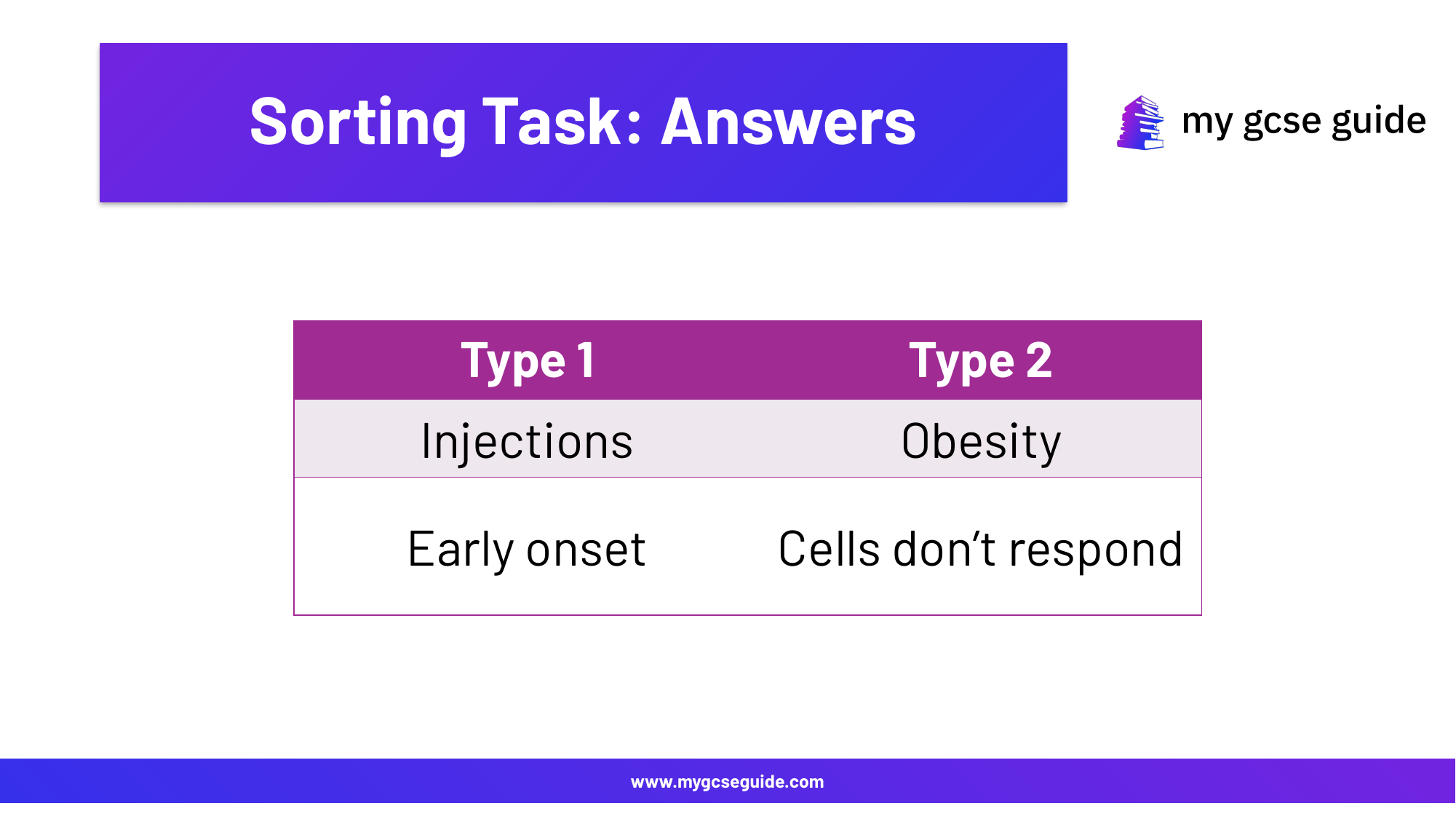

# Sorting Task: Answers
| Type 1 | Type 2 |
| --- | --- |
| Injections | Obesity |
| Early onset | Cells don’t respond |
www.mygcseguide.com